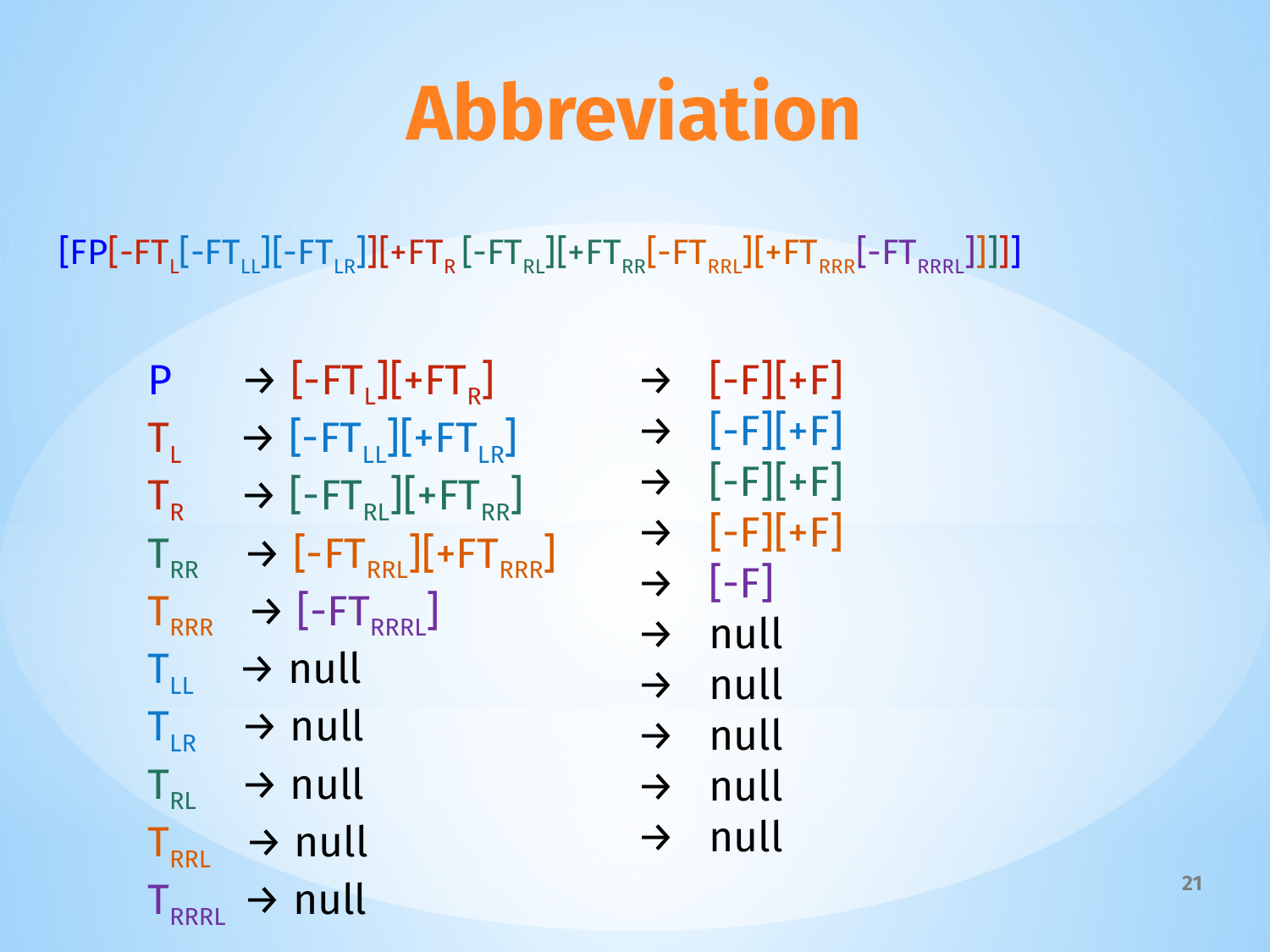

# Abbreviation
 [FP[-FTL[-FTLL][-FTLR]][+FTR [-FTRL][+FTRR[-FTRRL][+FTRRR[-FTRRRL]]]]]
P       → [-FTL][+FTR]
TL      → [-FTLL][+FTLR]
TR     → [-FTRL][+FTRR]
TRR    → [-FTRRL][+FTRRR]
TRRR   → [-FTRRRL]
TLL    → null
TLR    → null
TRL    → null
TRRL   → null
TRRRL  → null
→   [-F][+F]
→   [-F][+F]
→   [-F][+F]
→   [-F][+F]
→   [-F]
→   null
→   null
→   null
→   null
→   null
21